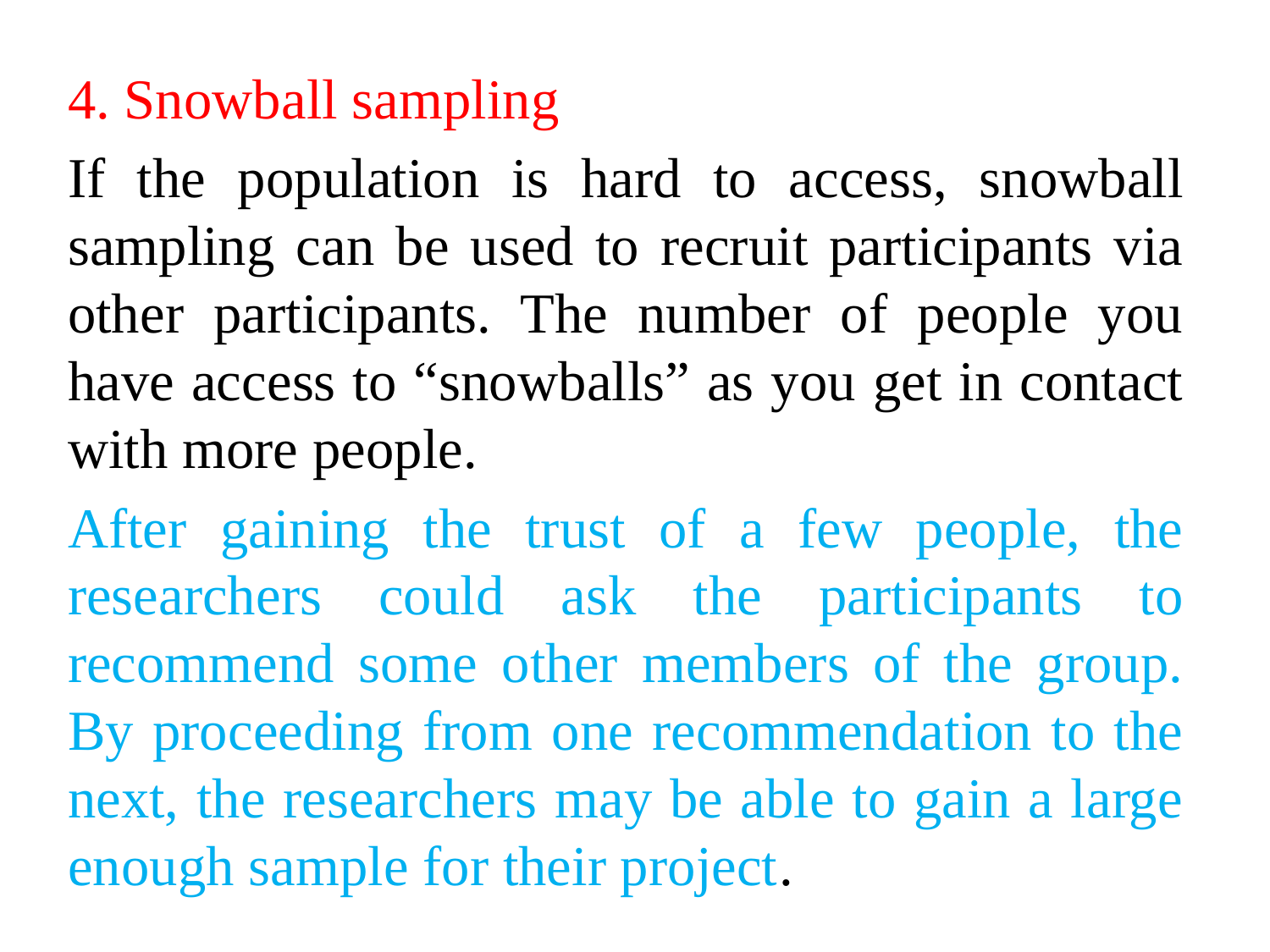

4. Snowball sampling
If the population is hard to access, snowball sampling can be used to recruit participants via other participants. The number of people you have access to “snowballs” as you get in contact with more people.
After gaining the trust of a few people, the researchers could ask the participants to recommend some other members of the group. By proceeding from one recommendation to the next, the researchers may be able to gain a large enough sample for their project.